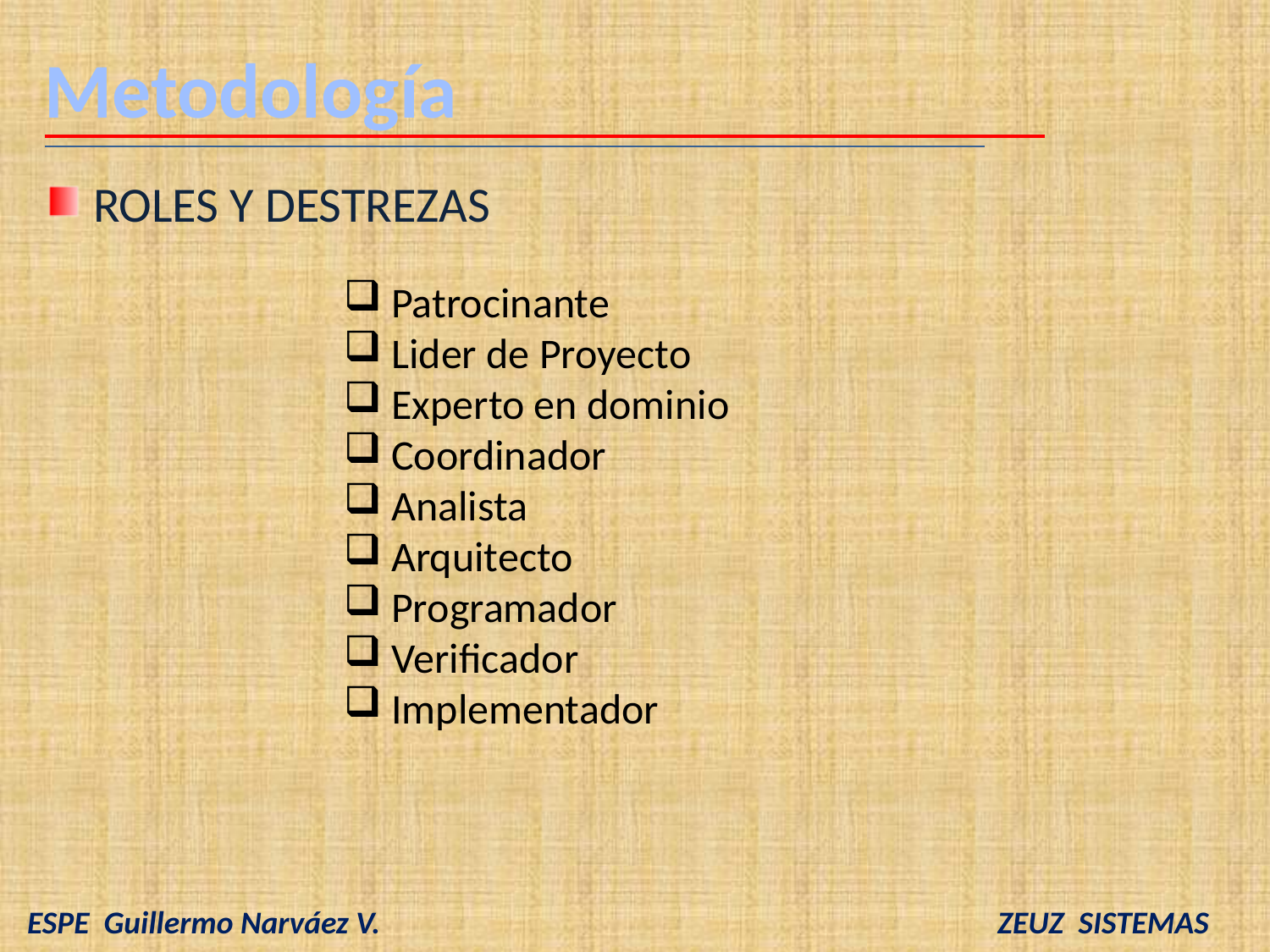

Metodología
 ROLES Y DESTREZAS
 Patrocinante
 Lider de Proyecto
 Experto en dominio
 Coordinador
 Analista
 Arquitecto
 Programador
 Verificador
 Implementador
  ESPE  Guillermo Narváez V.                                                                                      ZEUZ  SISTEMAS